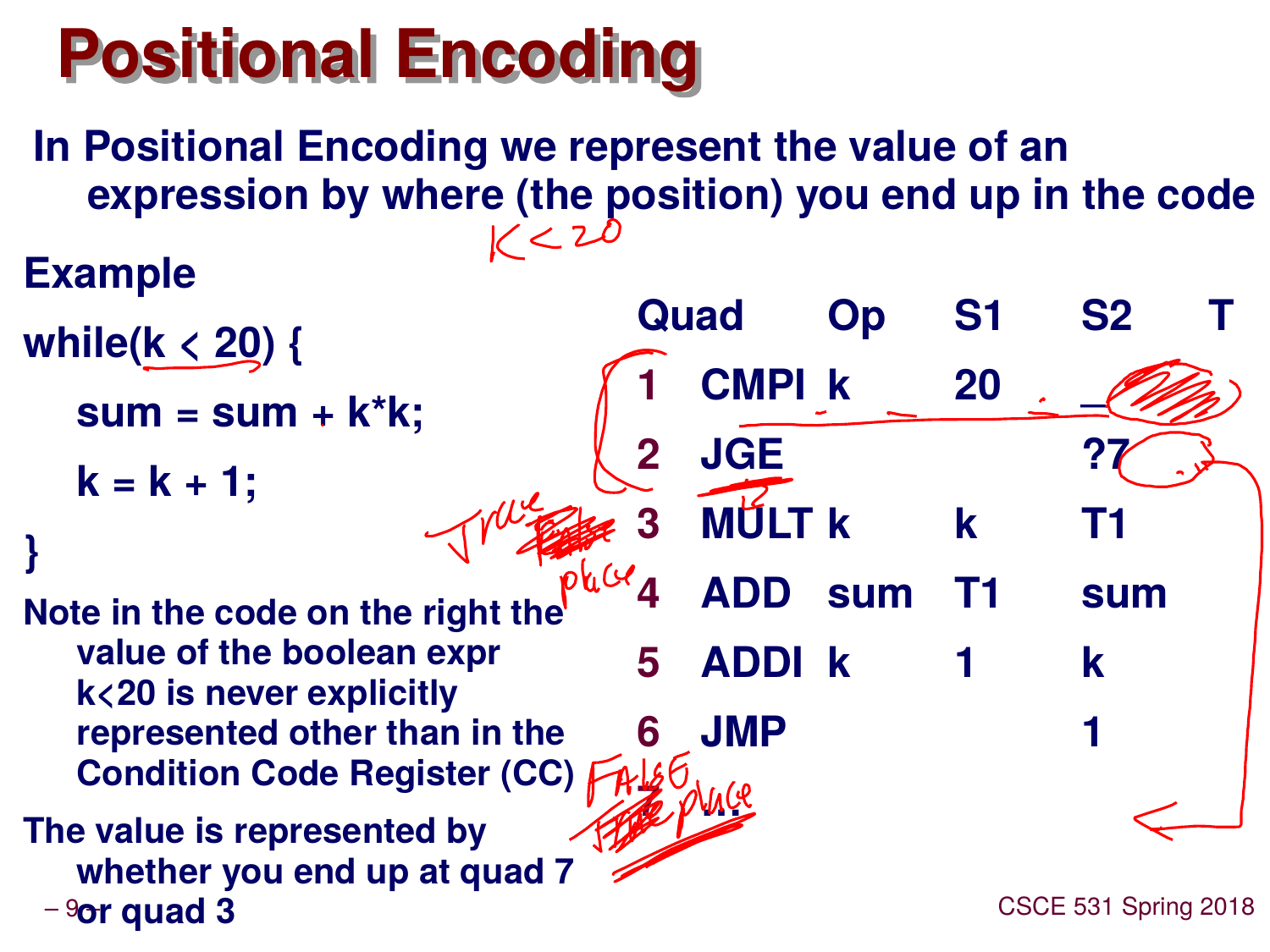

# Positional Encoding
In Positional Encoding we represent the value of an expression by where (the position) you end up in the code

Example
while(k < 20) {
	sum = sum + k*k;
	k = k + 1;
}
Note in the code on the right the value of the boolean expr k<20 is never explicitly represented other than in the Condition Code Register (CC)
The value is represented by whether you end up at quad 7 or quad 3
Quad	Op	S1	S2	T
CMPI	k	20	_
JGE			?7
MULT	k	k	T1
ADD	sum	T1	sum
ADDI	k	1	k
JMP			1
…